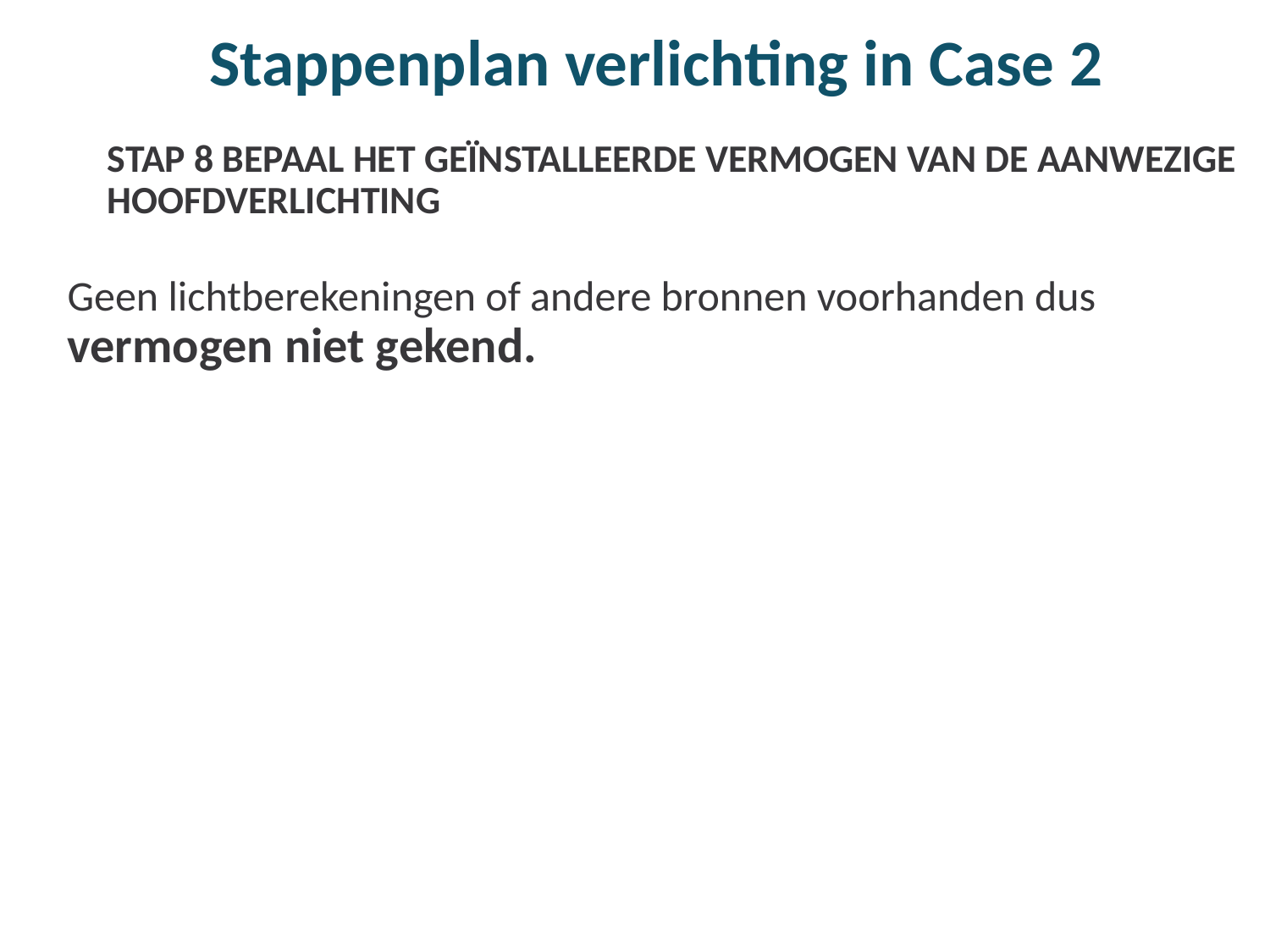

# Stappenplan verlichting in Case 2
STAP 8 BEPAAL HET GEÏNSTALLEERDE VERMOGEN VAN DE AANWEZIGE HOOFDVERLICHTING

Geen lichtberekeningen of andere bronnen voorhanden dus vermogen niet gekend.